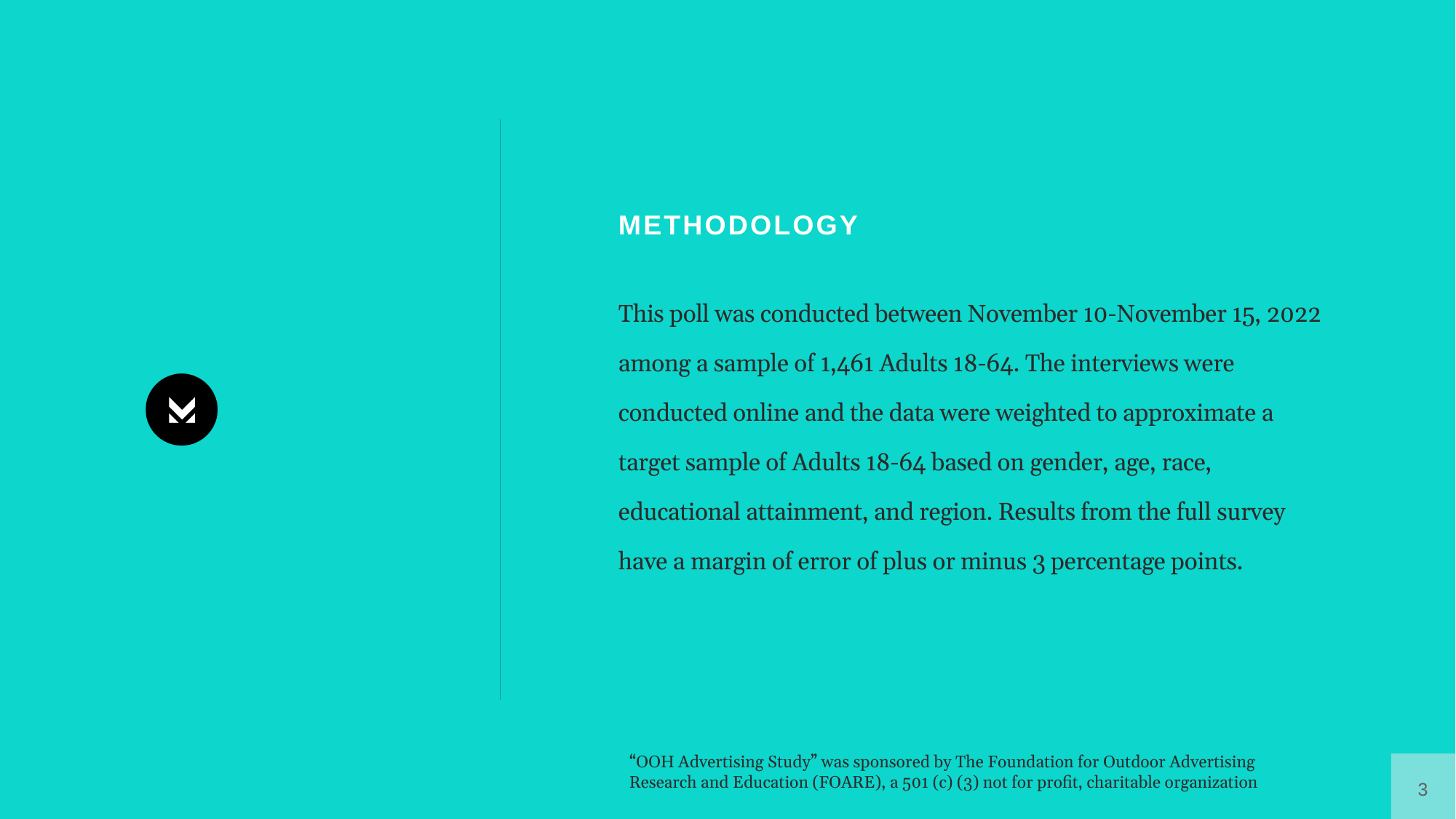

Methodology
This poll was conducted between November 10-November 15, 2022 among a sample of 1,461 Adults 18-64. The interviews were conducted online and the data were weighted to approximate a target sample of Adults 18-64 based on gender, age, race, educational attainment, and region. Results from the full survey have a margin of error of plus or minus 3 percentage points.
“OOH Advertising Study” was sponsored by The Foundation for Outdoor Advertising Research and Education (FOARE), a 501 (c) (3) not for profit, charitable organization